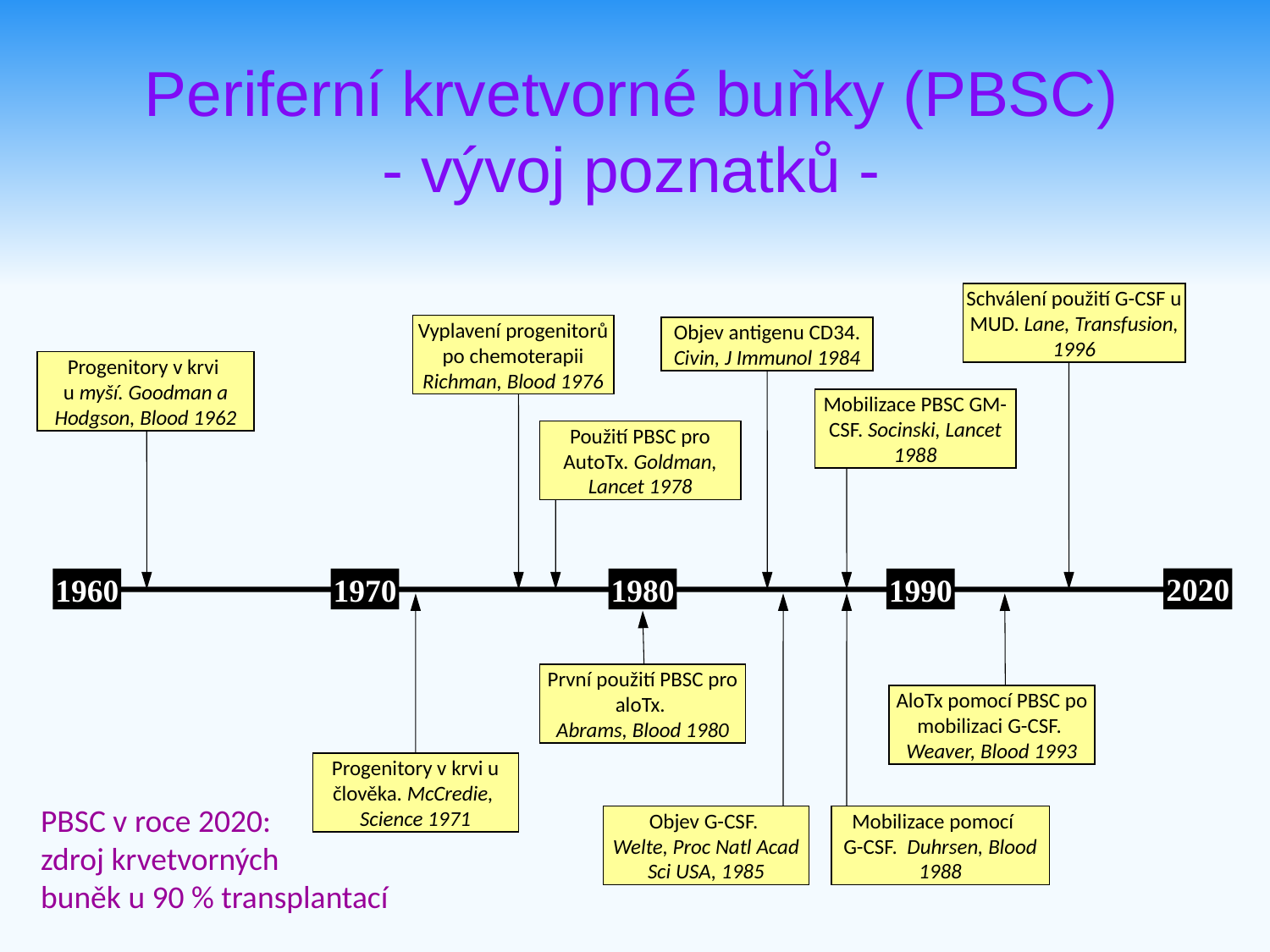

Periferní krvetvorné buňky (PBSC)
- vývoj poznatků -
Schválení použití G-CSF u MUD. Lane, Transfusion, 1996
Vyplavení progenitorů po chemoterapii
Richman, Blood 1976
Objev antigenu CD34. Civin, J Immunol 1984

Progenitory v krvi
u myší. Goodman a Hodgson, Blood 1962

Mobilizace PBSC GM-CSF. Socinski, Lancet 1988
Použití PBSC pro AutoTx. Goldman, Lancet 1978

2020
1960
1970
1980
1990

Progenitory v krvi u člověka. McCredie,
Science 1971

První použití PBSC pro aloTx.
Abrams, Blood 1980
AloTx pomocí PBSC po mobilizaci G-CSF.  Weaver, Blood 1993
PBSC v roce 2020:
zdroj krvetvorných
buněk u 90 % transplantací
Objev G-CSF.
Welte, Proc Natl Acad Sci USA, 1985
Mobilizace pomocí
G-CSF.  Duhrsen, Blood 1988